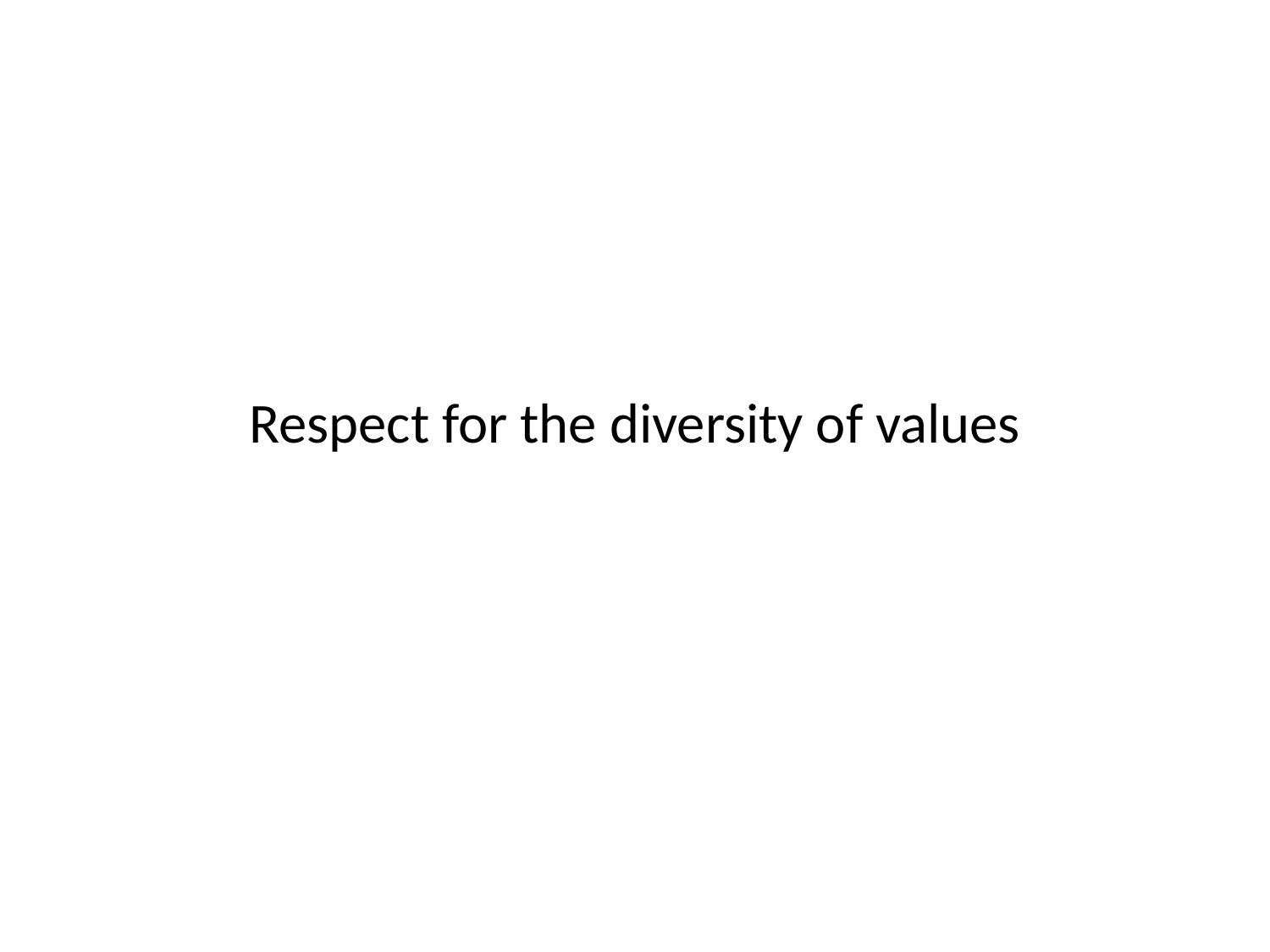

#

Respect for the diversity of values